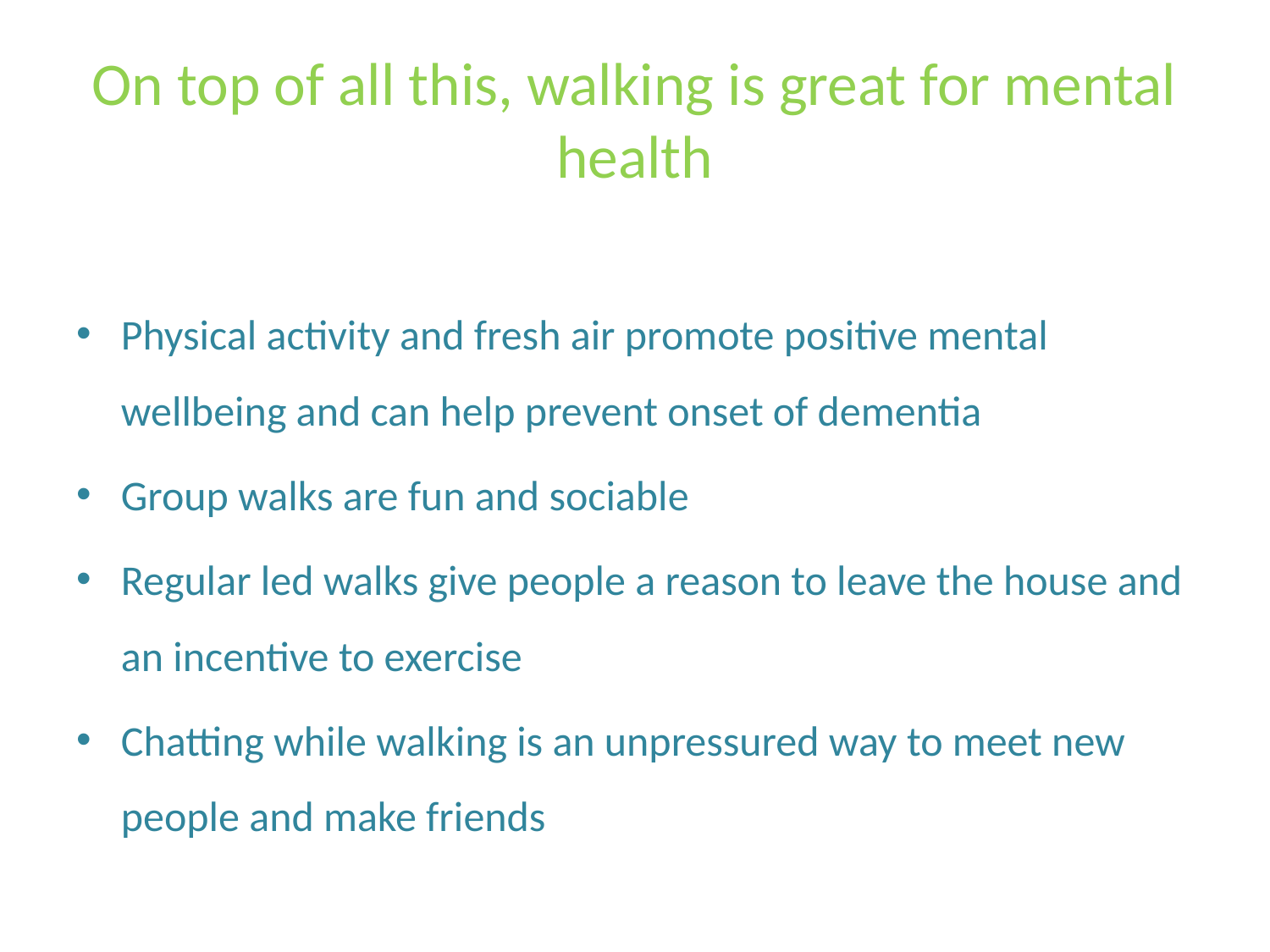

# On top of all this, walking is great for mental health
Physical activity and fresh air promote positive mental wellbeing and can help prevent onset of dementia
Group walks are fun and sociable
Regular led walks give people a reason to leave the house and an incentive to exercise
Chatting while walking is an unpressured way to meet new people and make friends